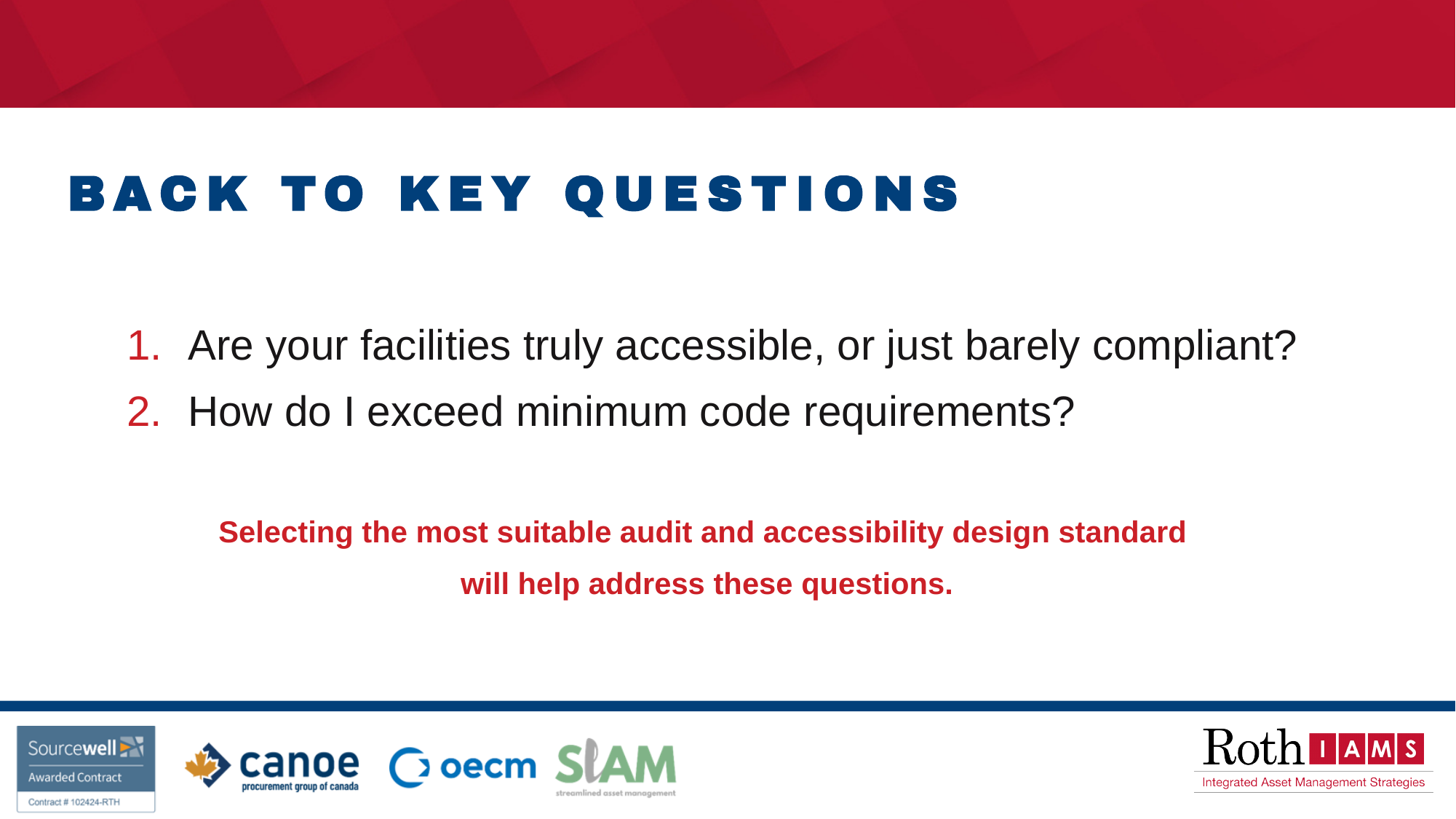

# Back to KEY Questions
Are your facilities truly accessible, or just barely compliant?
How do I exceed minimum code requirements?
Selecting the most suitable audit and accessibility design standard
will help address these questions.